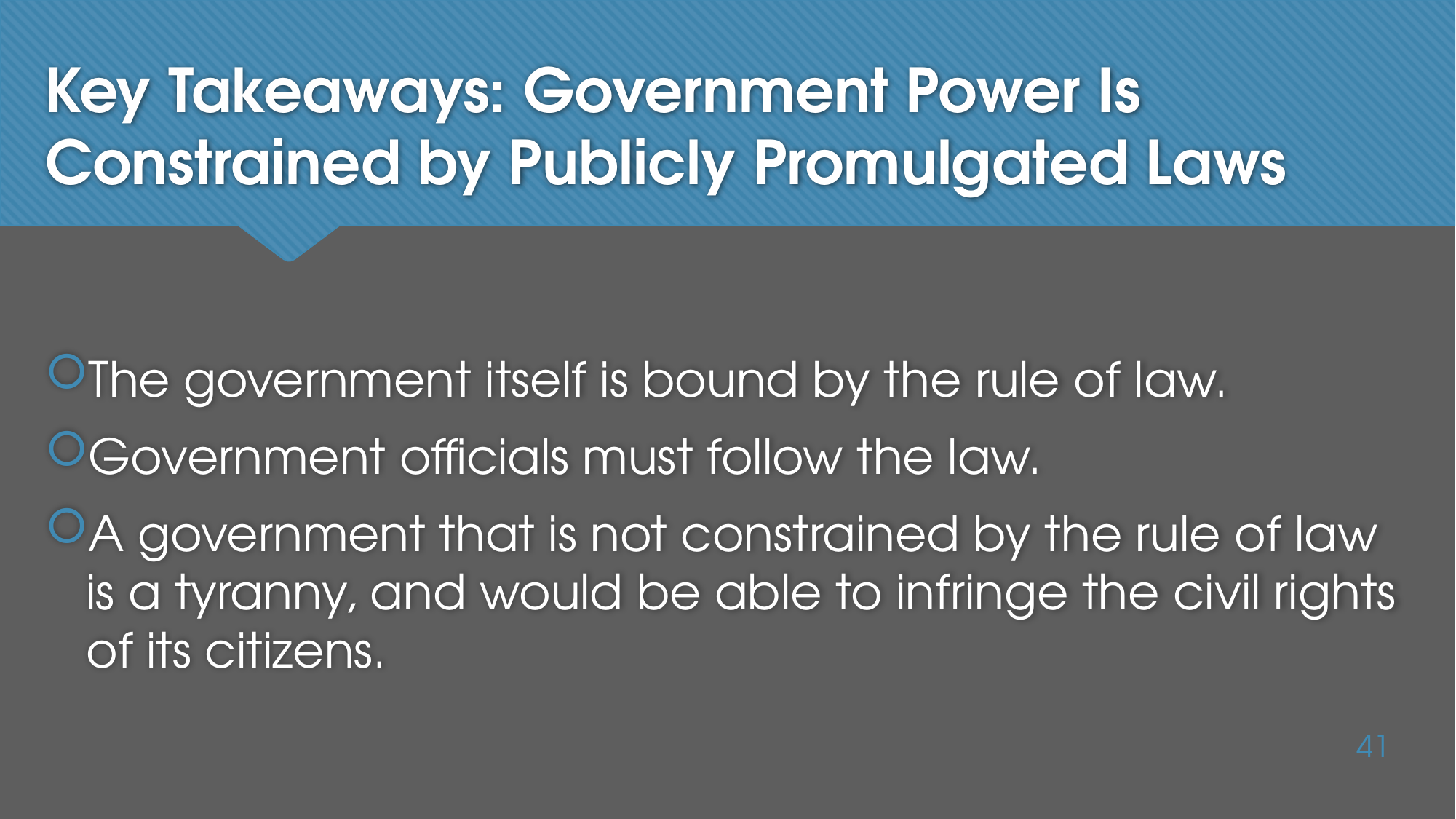

# Key Takeaways: Government Power Is Constrained by Publicly Promulgated Laws
The government itself is bound by the rule of law.
Government officials must follow the law.
A government that is not constrained by the rule of law is a tyranny, and would be able to infringe the civil rights of its citizens.

41